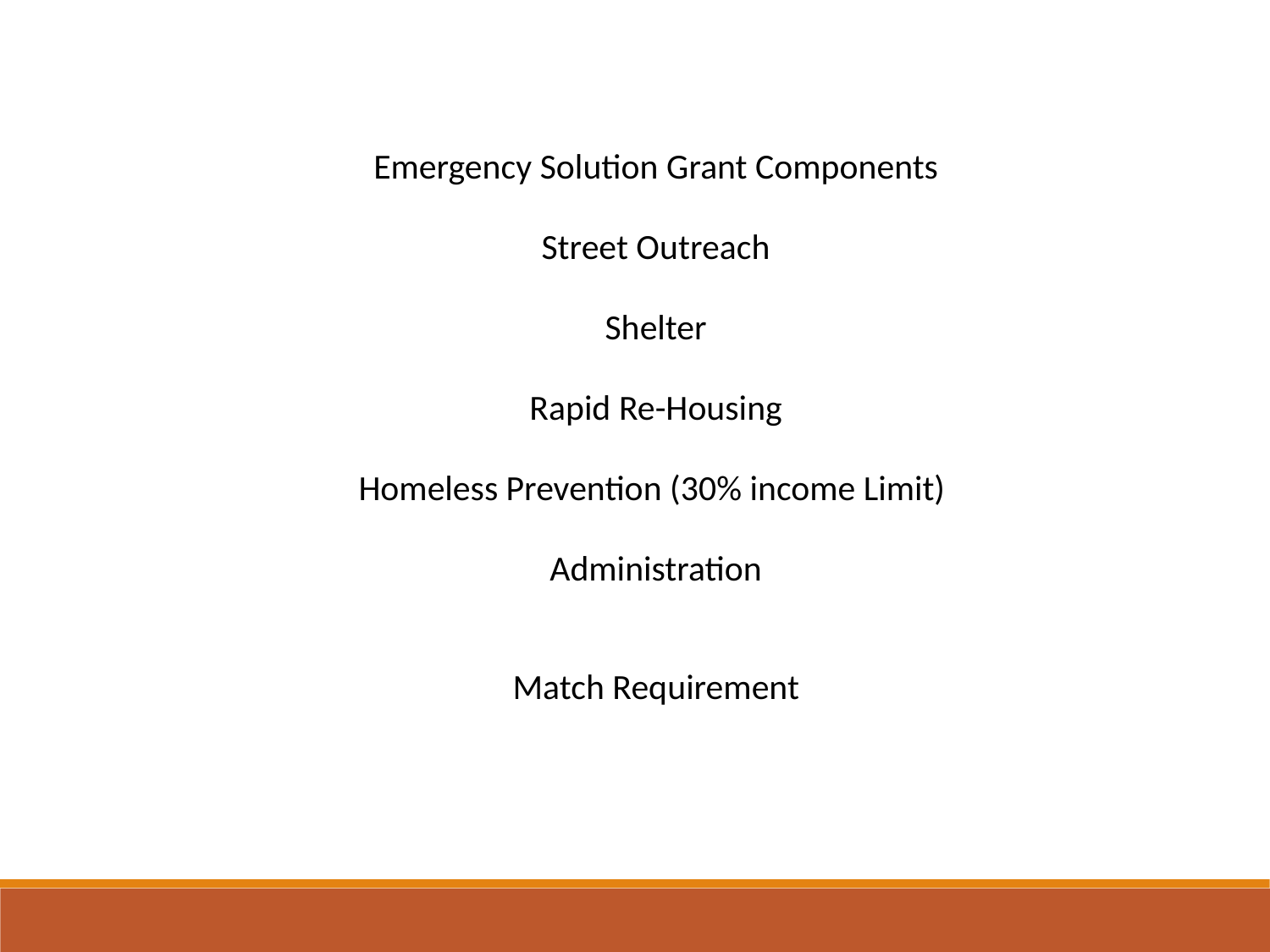

Emergency Solution Grant Components

Street Outreach

Shelter

Rapid Re-Housing

Homeless Prevention (30% income Limit)

Administration

Match Requirement